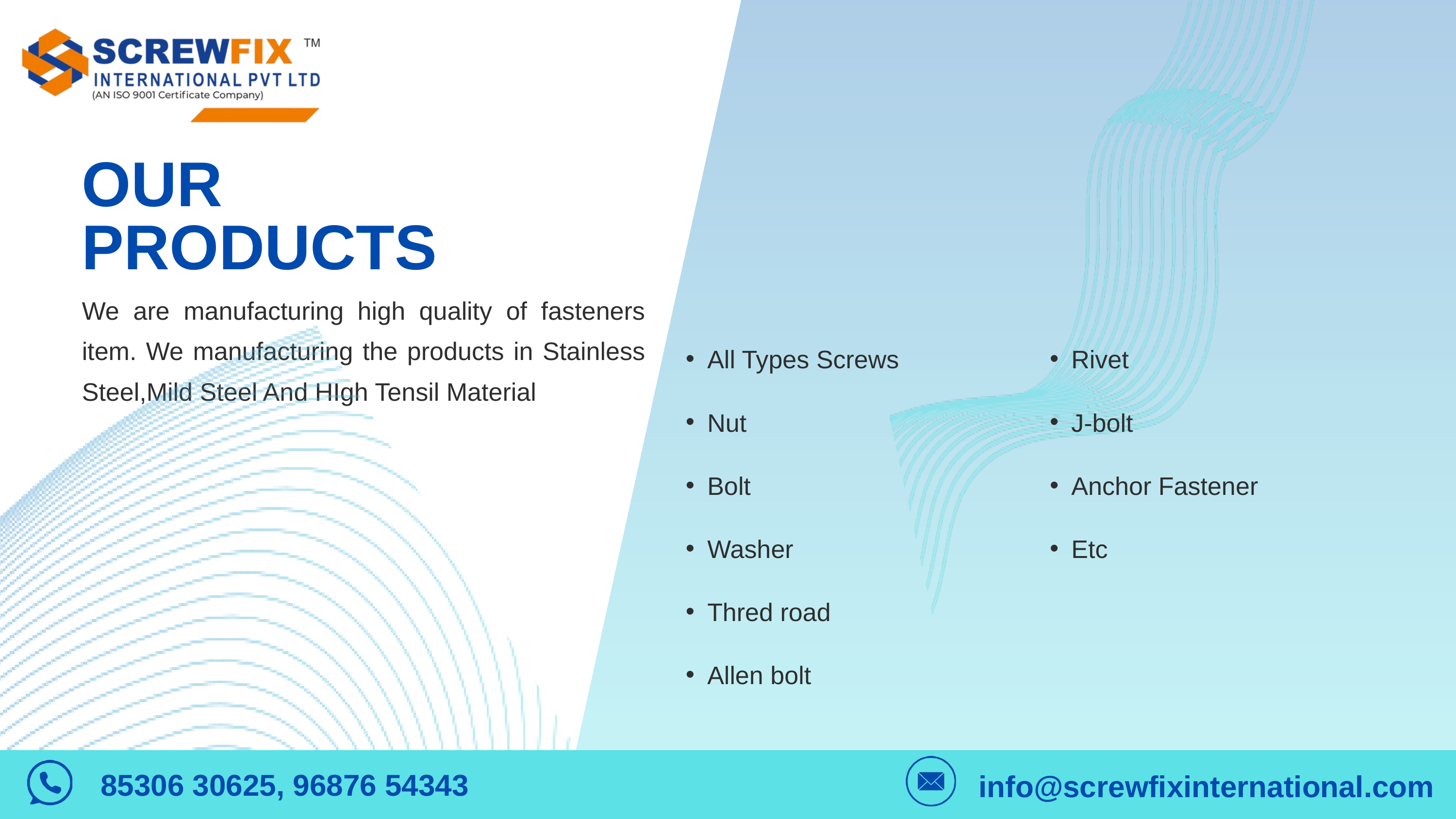

OUR PRODUCTS
We are manufacturing high quality of fasteners item. We manufacturing the products in Stainless Steel,Mild Steel And HIgh Tensil Material
All Types Screws
Nut
Bolt
Washer
Thred road
Allen bolt

Rivet
J-bolt
Anchor Fastener
Etc

85306 30625, 96876 54343

info@screwfixinternational.com